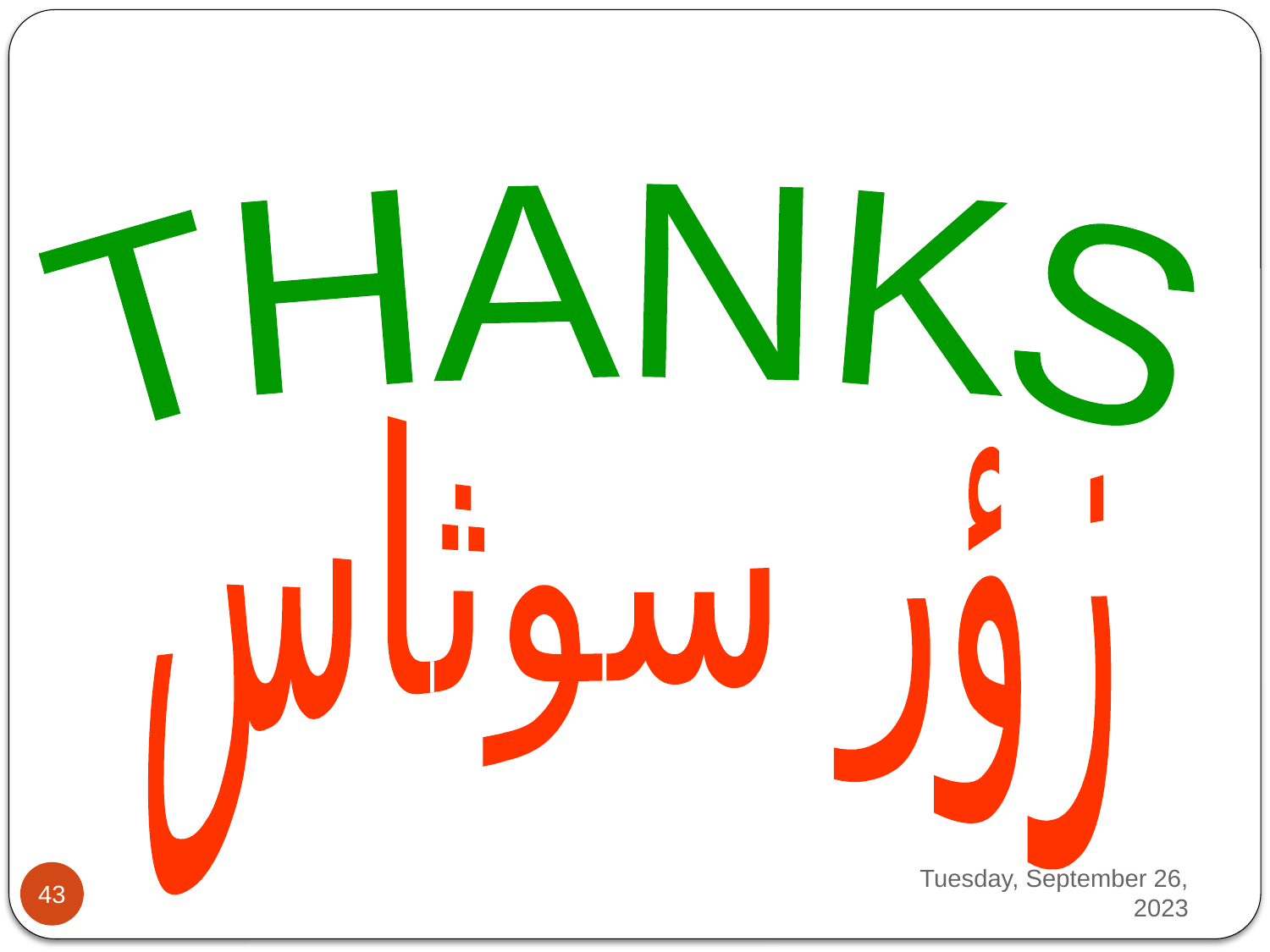

THANKS
زؤر سوثاس
Tuesday, September 26, 2023
43